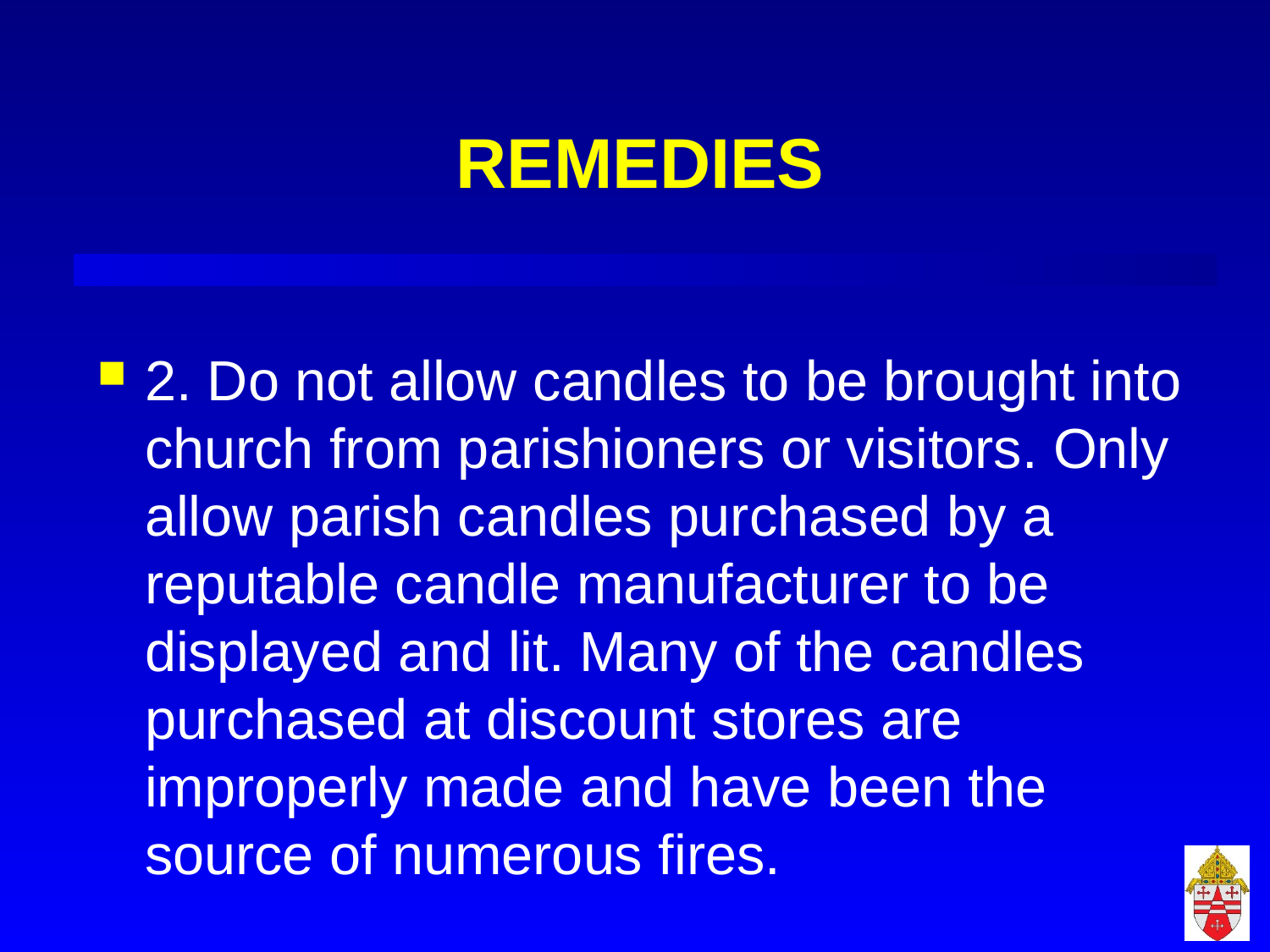

# REMEDIES
2. Do not allow candles to be brought into church from parishioners or visitors. Only allow parish candles purchased by a reputable candle manufacturer to be displayed and lit. Many of the candles purchased at discount stores are improperly made and have been the source of numerous fires.